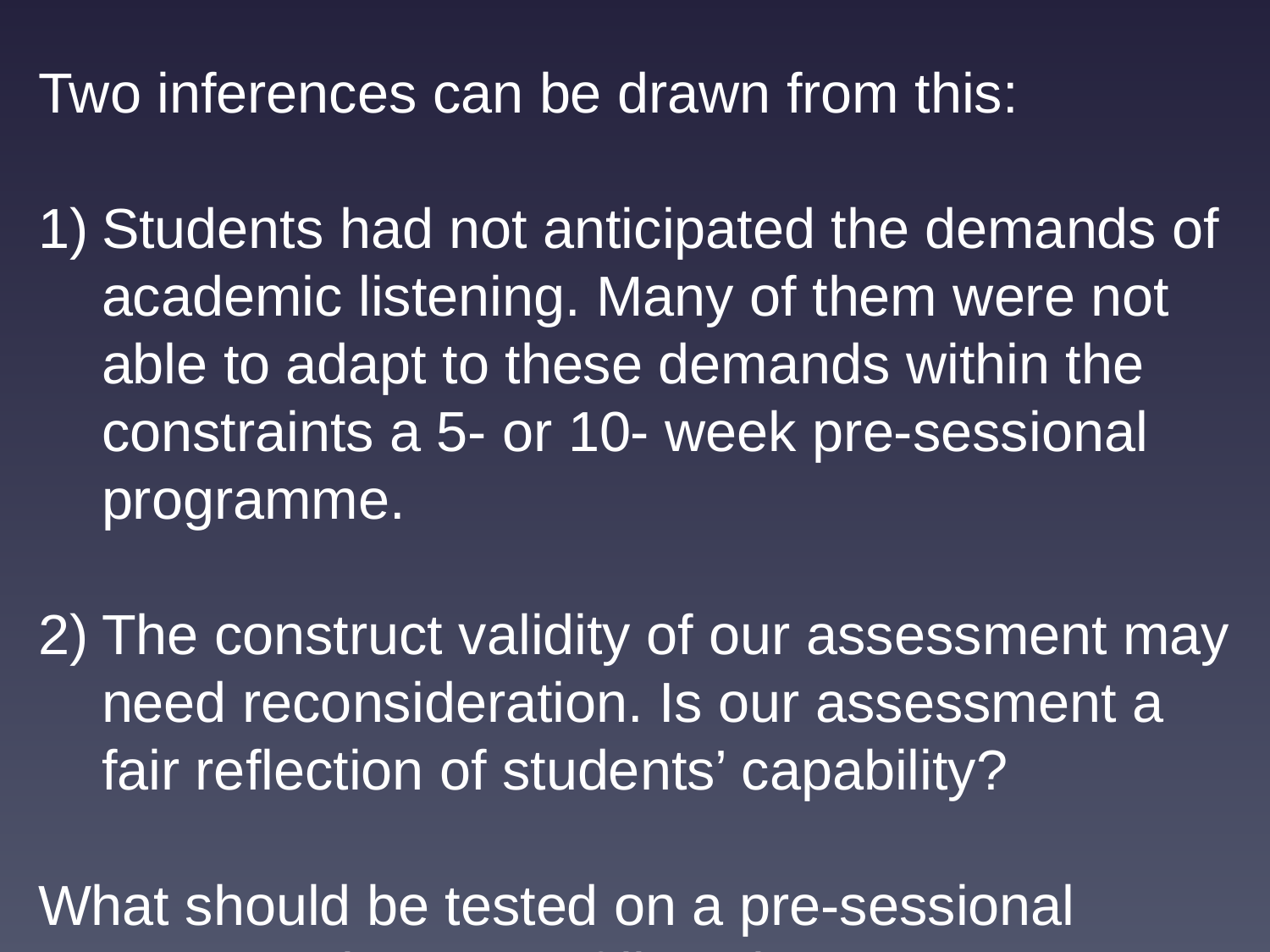

Two inferences can be drawn from this:

Students had not anticipated the demands of academic listening. Many of them were not able to adapt to these demands within the constraints a 5- or 10- week pre-sessional programme.

The construct validity of our assessment may need reconsideration. Is our assessment a fair reflection of students’ capability?

What should be tested on a pre-sessional programme in terms of listening?